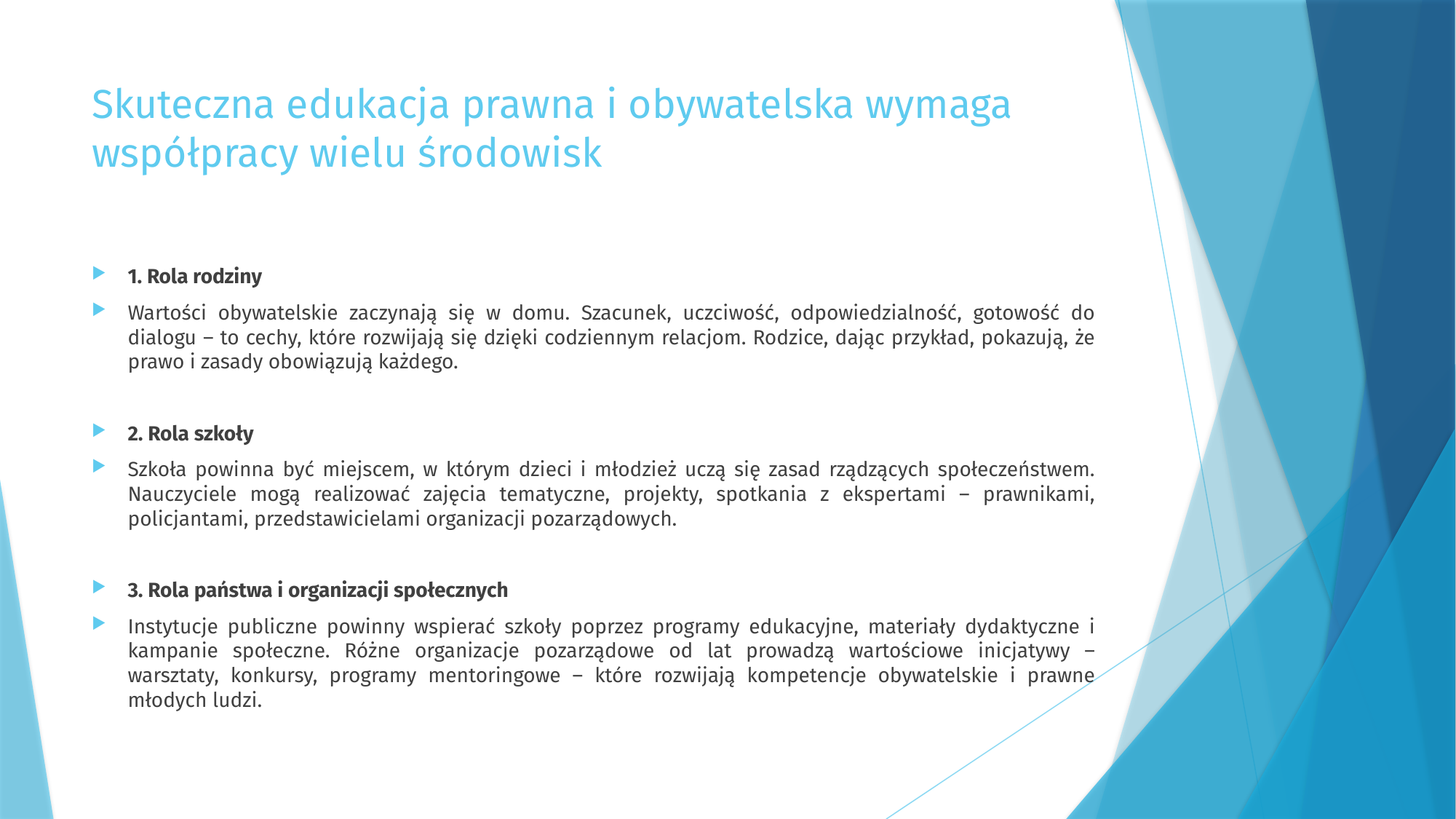

# Skuteczna edukacja prawna i obywatelska wymaga współpracy wielu środowisk
1. Rola rodziny
Wartości obywatelskie zaczynają się w domu. Szacunek, uczciwość, odpowiedzialność, gotowość do dialogu – to cechy, które rozwijają się dzięki codziennym relacjom. Rodzice, dając przykład, pokazują, że prawo i zasady obowiązują każdego.

2. Rola szkoły
Szkoła powinna być miejscem, w którym dzieci i młodzież uczą się zasad rządzących społeczeństwem. Nauczyciele mogą realizować zajęcia tematyczne, projekty, spotkania z ekspertami – prawnikami, policjantami, przedstawicielami organizacji pozarządowych.

3. Rola państwa i organizacji społecznych
Instytucje publiczne powinny wspierać szkoły poprzez programy edukacyjne, materiały dydaktyczne i kampanie społeczne. Różne organizacje pozarządowe od lat prowadzą wartościowe inicjatywy – warsztaty, konkursy, programy mentoringowe – które rozwijają kompetencje obywatelskie i prawne młodych ludzi.